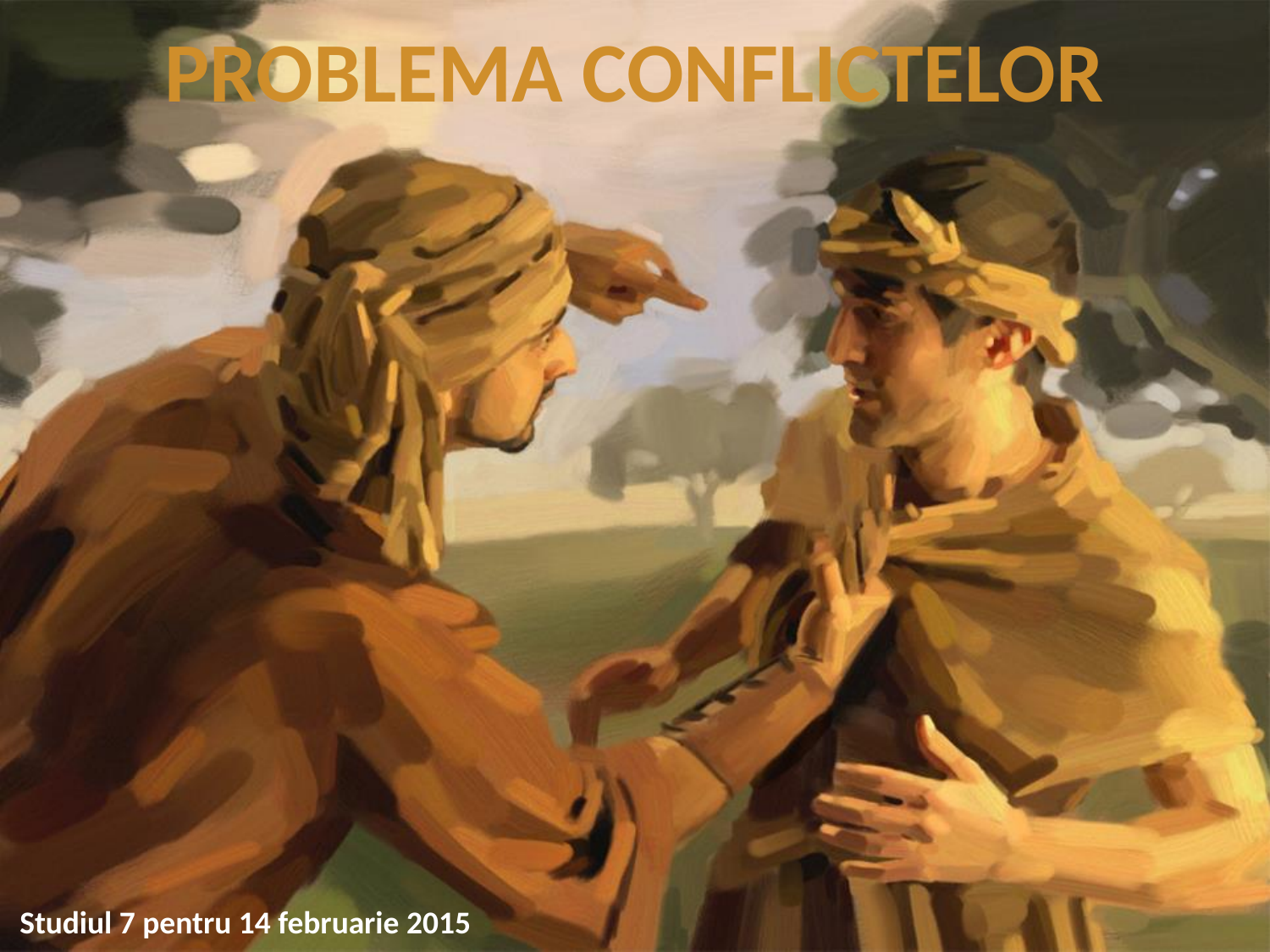

PROBLEMA CONFLICTELOR
Studiul 7 pentru 14 februarie 2015